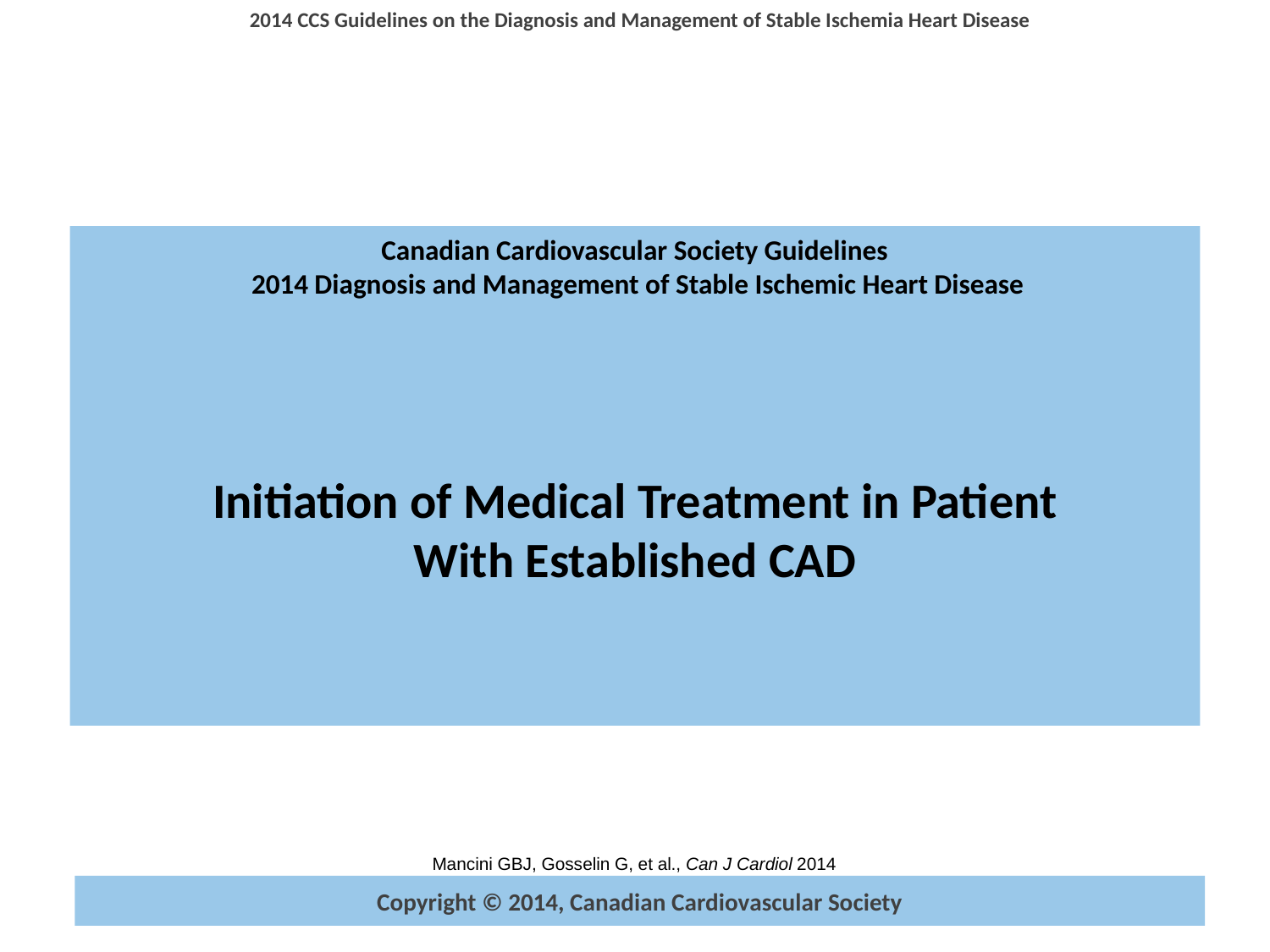

Canadian Cardiovascular Society Guidelines
 2014 Diagnosis and Management of Stable Ischemic Heart Disease

Initiation of Medical Treatment in Patient
With Established CAD